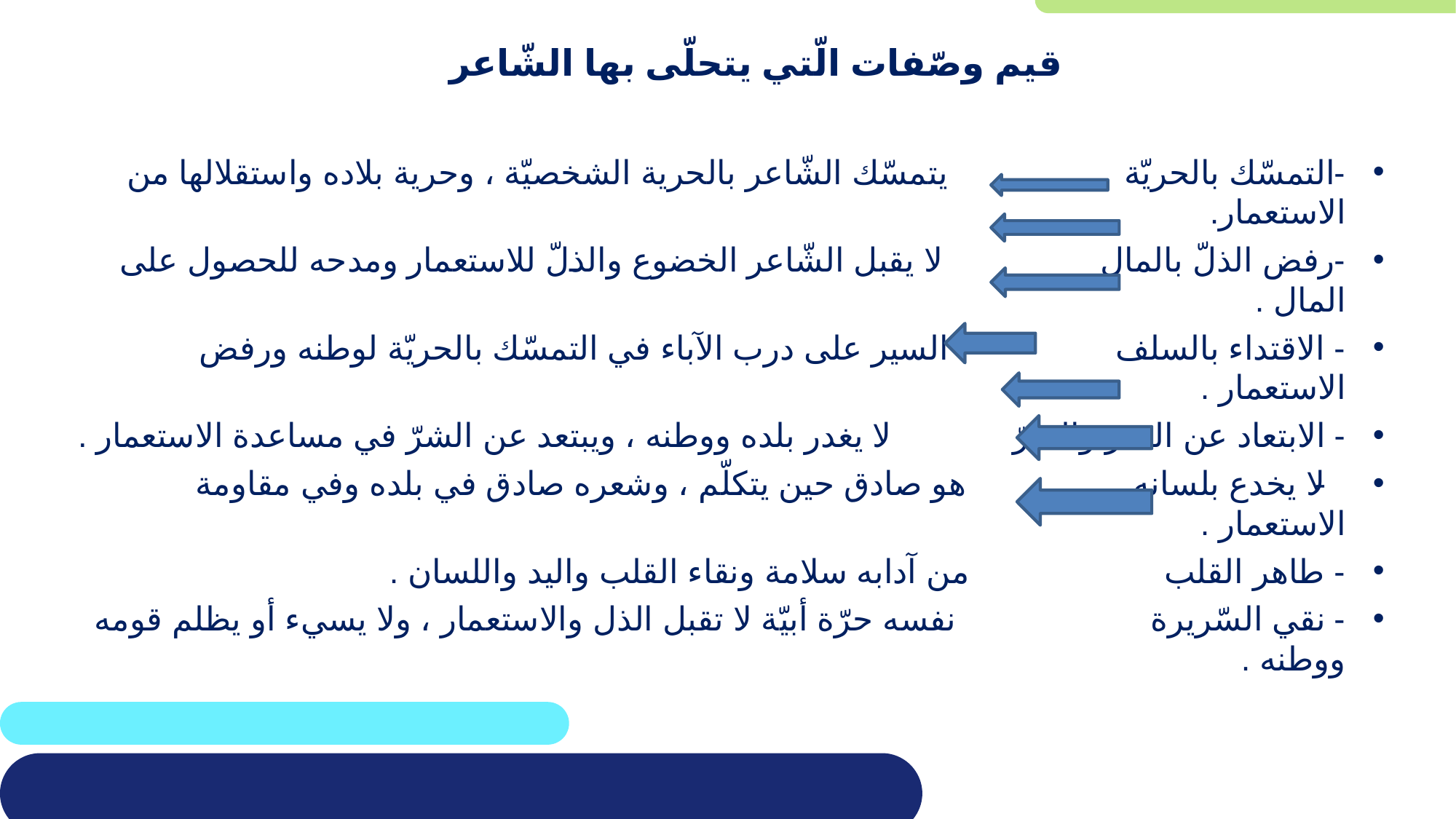

# قيم وصّفات الّتي يتحلّى بها الشّاعر

-التمسّك بالحريّة                   يتمسّك الشّاعر بالحرية الشخصيّة ، وحرية بلاده واستقلالها من الاستعمار.
-رفض الذلّ بالمال                 لا يقبل الشّاعر الخضوع والذلّ للاستعمار ومدحه للحصول على المال .
- الاقتداء بالسلف                  السير على درب الآباء في التمسّك بالحريّة لوطنه ورفض الاستعمار .
- الابتعاد عن الغدر والشرّ             لا يغدر بلده ووطنه ، ويبتعد عن الشرّ في مساعدة الاستعمار .
- لا يخدع بلسانه                  هو صادق حين يتكلّم ، وشعره صادق في بلده وفي مقاومة الاستعمار .
- طاهر القلب                     من آدابه سلامة ونقاء القلب واليد واللسان .
- نقي السّريرة                     نفسه حرّة أبيّة لا تقبل الذل والاستعمار ، ولا يسيء أو يظلم قومه ووطنه .